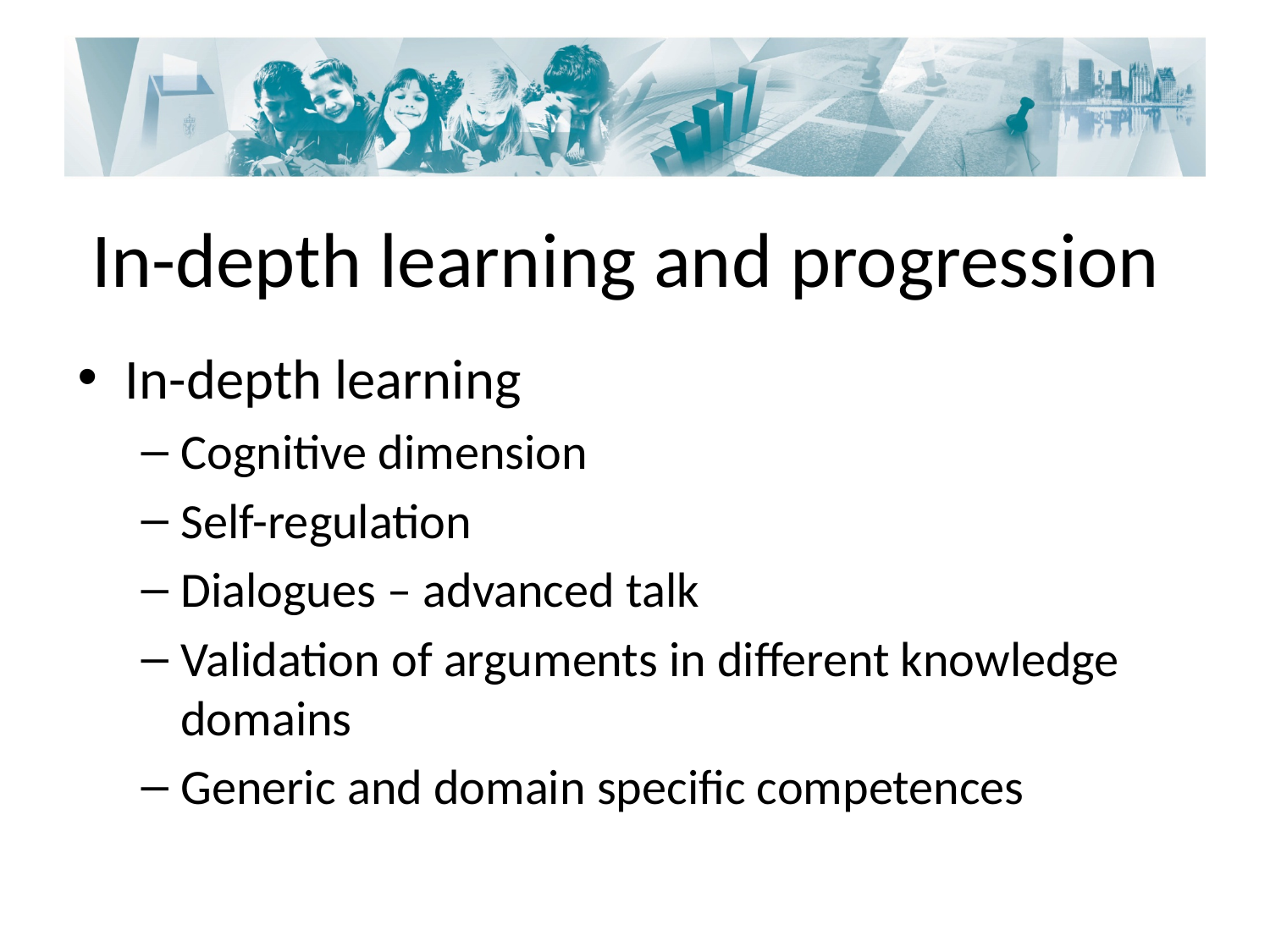

# In-depth learning and progression
In-depth learning
Cognitive dimension
Self-regulation
Dialogues – advanced talk
Validation of arguments in different knowledge domains
Generic and domain specific competences